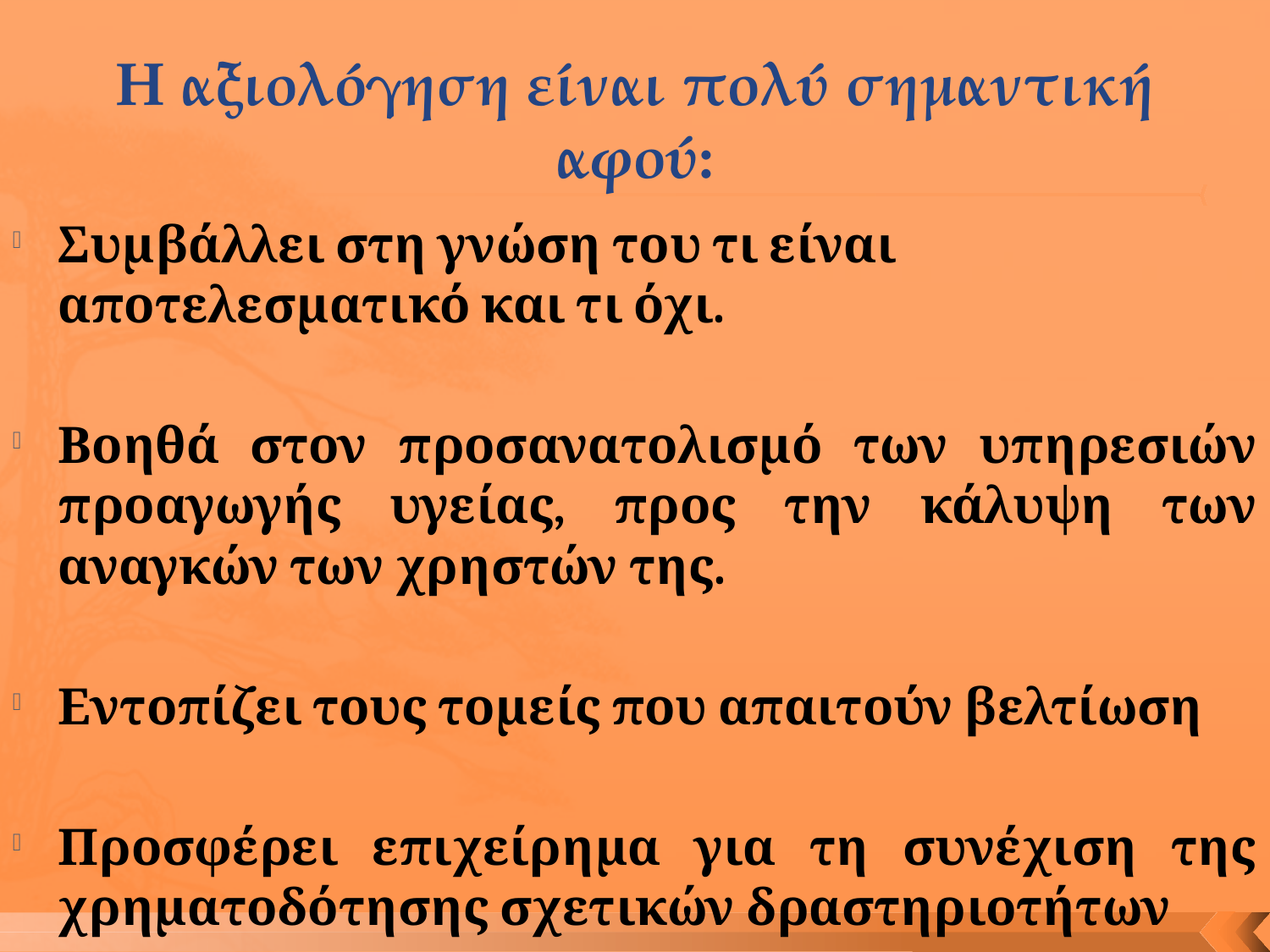

# Η αξιολόγηση είναι πολύ σημαντική αφού:
Συμβάλλει στη γνώση του τι είναι αποτελεσματικό και τι όχι.

Βοηθά στον προσανατολισμό των υπηρεσιών προαγωγής υγείας, προς την κάλυψη των αναγκών των χρηστών της.

Εντοπίζει τους τομείς που απαιτούν βελτίωση

Προσφέρει επιχείρημα για τη συνέχιση της χρηματοδότησης σχετικών δραστηριοτήτων